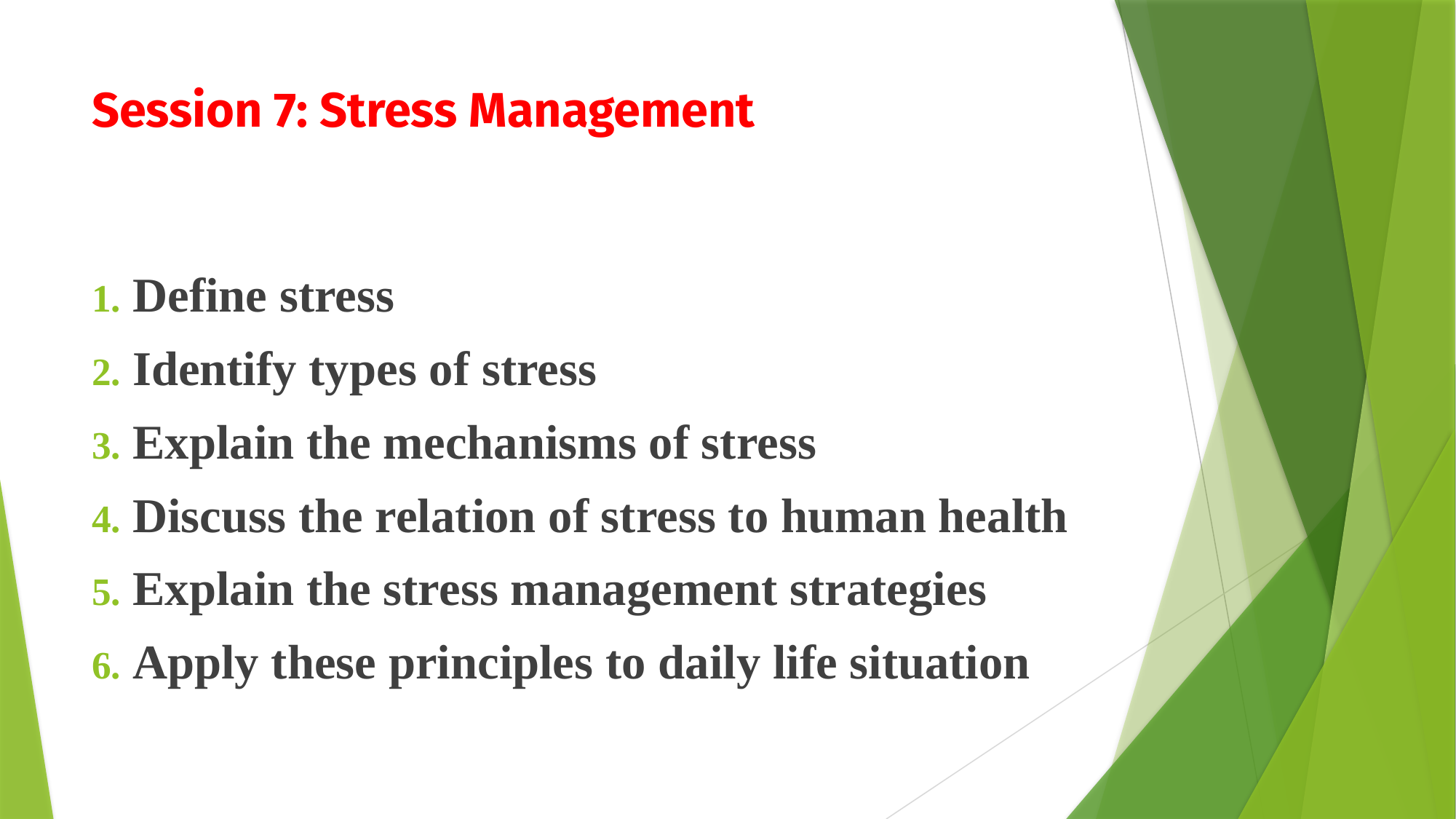

# Session 7: Stress Management
Define stress
Identify types of stress
Explain the mechanisms of stress
Discuss the relation of stress to human health
Explain the stress management strategies
Apply these principles to daily life situation